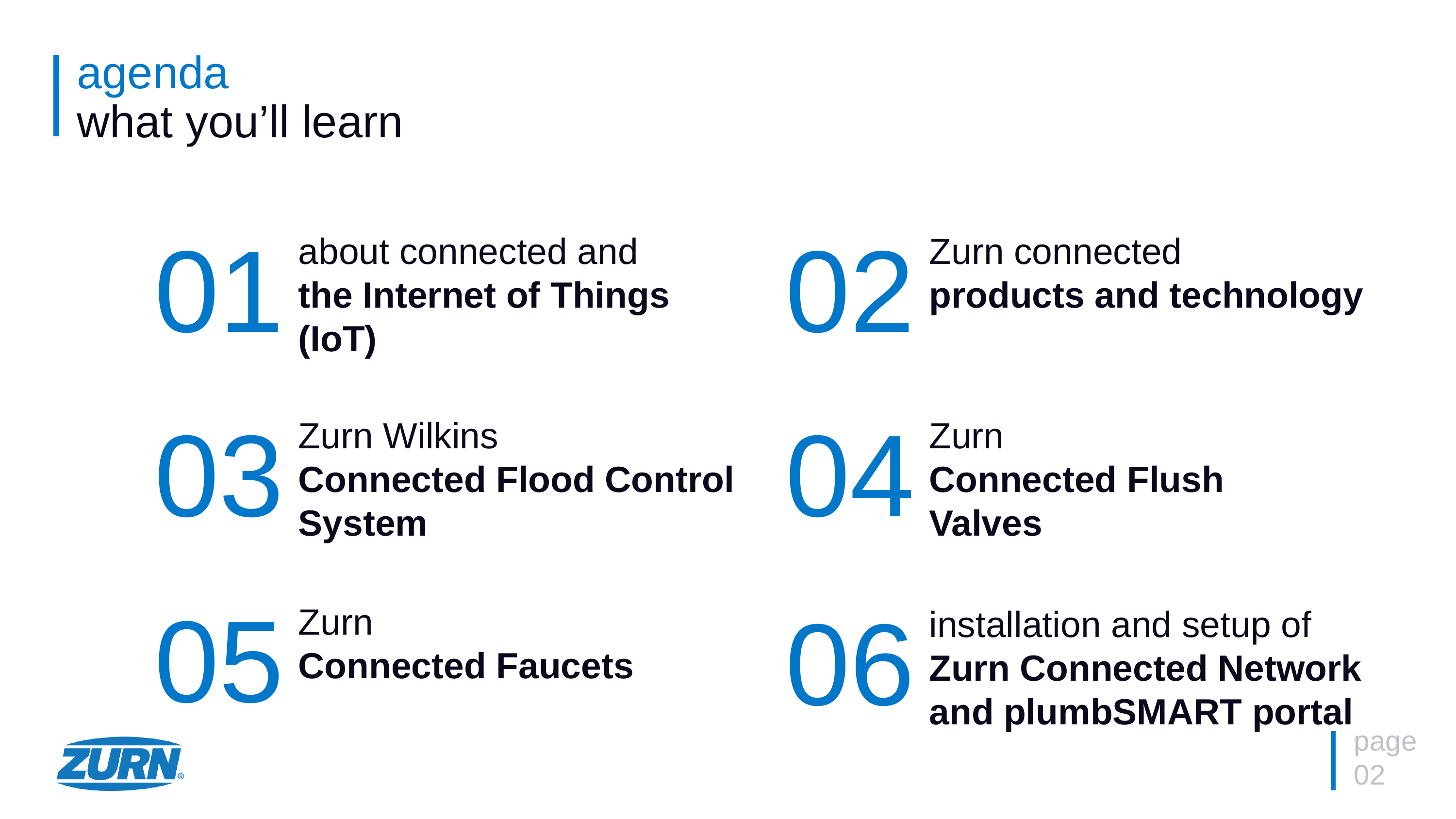

# agenda what you’ll learn
01
about connected and
the Internet of Things (IoT)
02
Zurn connected
products and technology
03
Zurn Wilkins
Connected Flood Control System
04
Zurn
Connected Flush Valves
05
Zurn
Connected Faucets
06
installation and setup of
Zurn Connected Network and plumbSMART portal
page
02